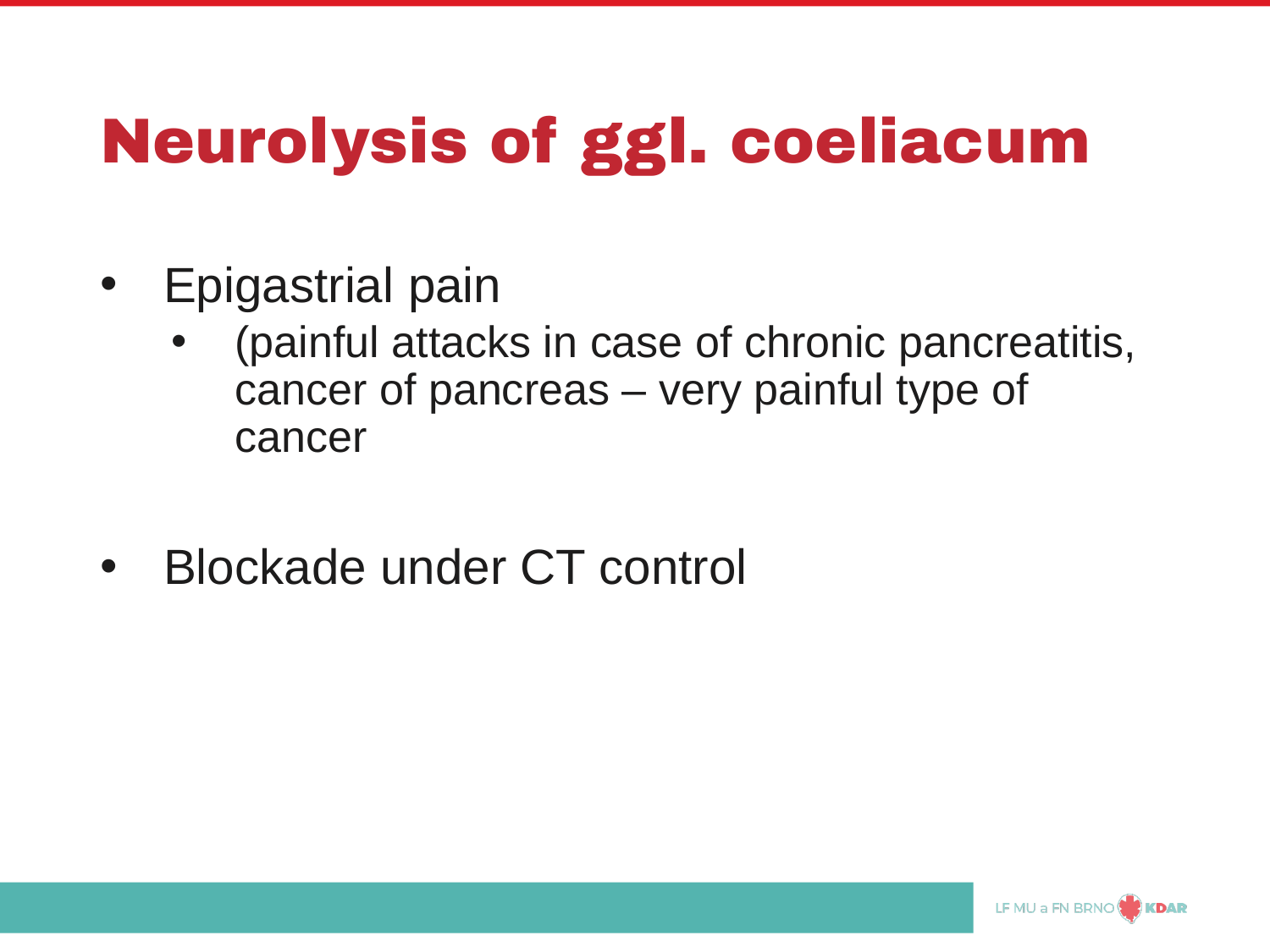

# Neurolysis of ggl. coeliacum
Epigastrial pain
(painful attacks in case of chronic pancreatitis, cancer of pancreas – very painful type of cancer

Blockade under CT control